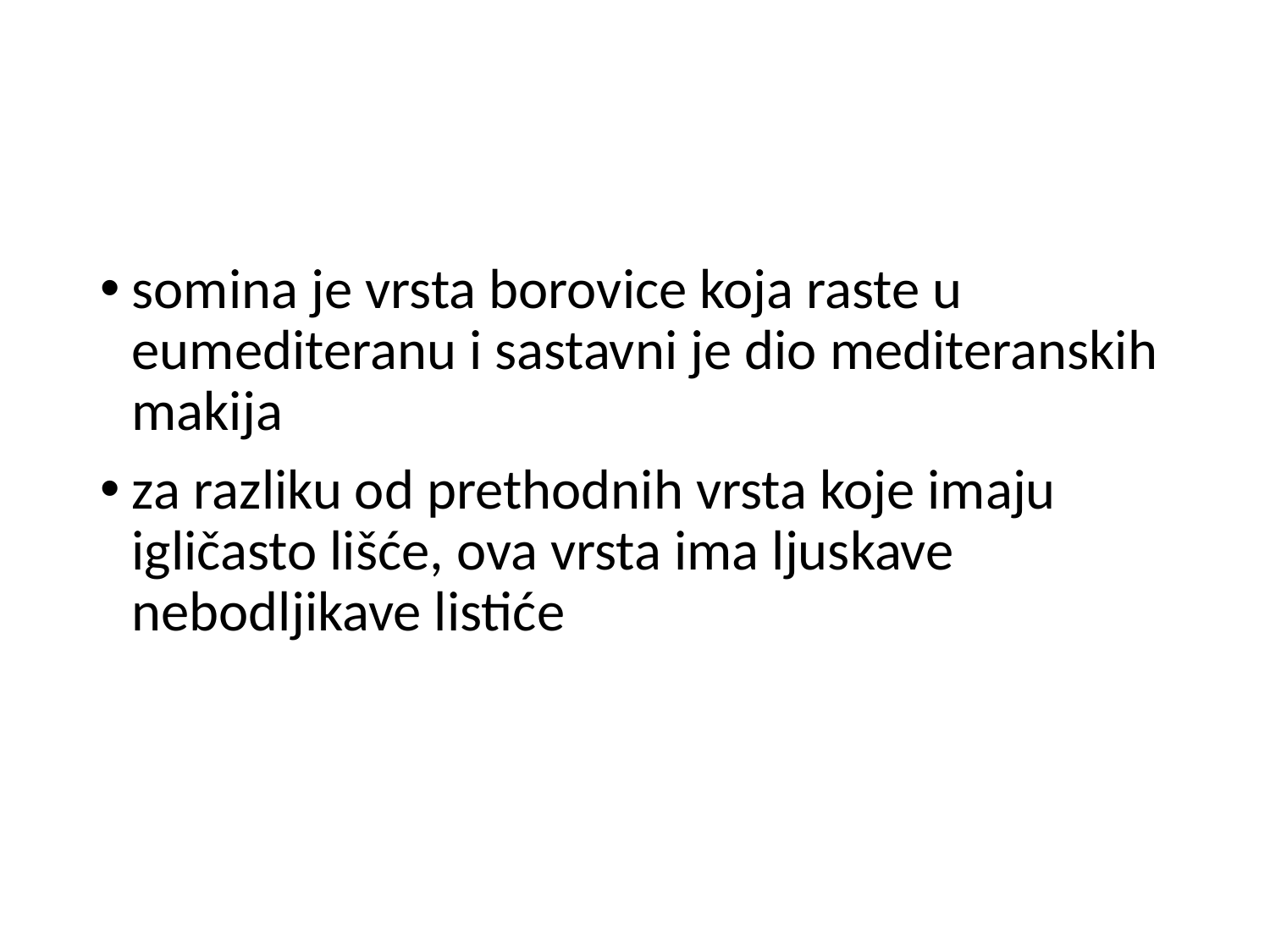

#
somina je vrsta borovice koja raste u eumediteranu i sastavni je dio mediteranskih makija
za razliku od prethodnih vrsta koje imaju igličasto lišće, ova vrsta ima ljuskave nebodljikave listiće